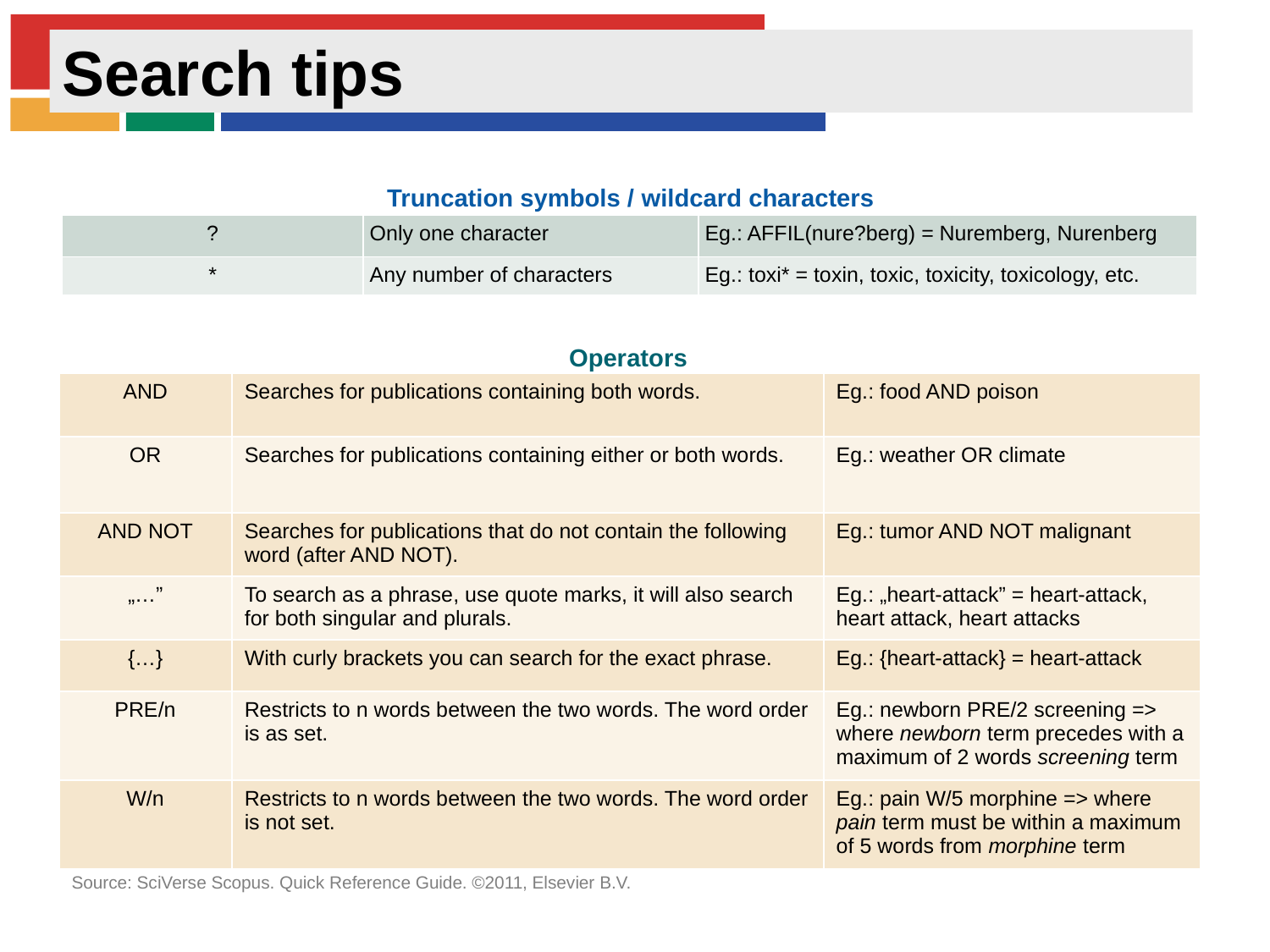

# Search tips
Truncation symbols / wildcard characters
| ? | Only one character | Eg.: AFFIL(nure?berg) = Nuremberg, Nurenberg |
| --- | --- | --- |
| \* | Any number of characters | Eg.: toxi\* = toxin, toxic, toxicity, toxicology, etc. |
Operators
| AND | Searches for publications containing both words. | Eg.: food AND poison |
| --- | --- | --- |
| OR | Searches for publications containing either or both words. | Eg.: weather OR climate |
| AND NOT | Searches for publications that do not contain the following word (after AND NOT). | Eg.: tumor AND NOT malignant |
| „…” | To search as a phrase, use quote marks, it will also search for both singular and plurals. | Eg.: „heart-attack” = heart-attack, heart attack, heart attacks |
| {…} | With curly brackets you can search for the exact phrase. | Eg.: {heart-attack} = heart-attack |
| PRE/n | Restricts to n words between the two words. The word order is as set. | Eg.: newborn PRE/2 screening => where newborn term precedes with a maximum of 2 words screening term |
| W/n | Restricts to n words between the two words. The word order is not set. | Eg.: pain W/5 morphine => where pain term must be within a maximum of 5 words from morphine term |
Source: SciVerse Scopus. Quick Reference Guide. ©2011, Elsevier B.V.